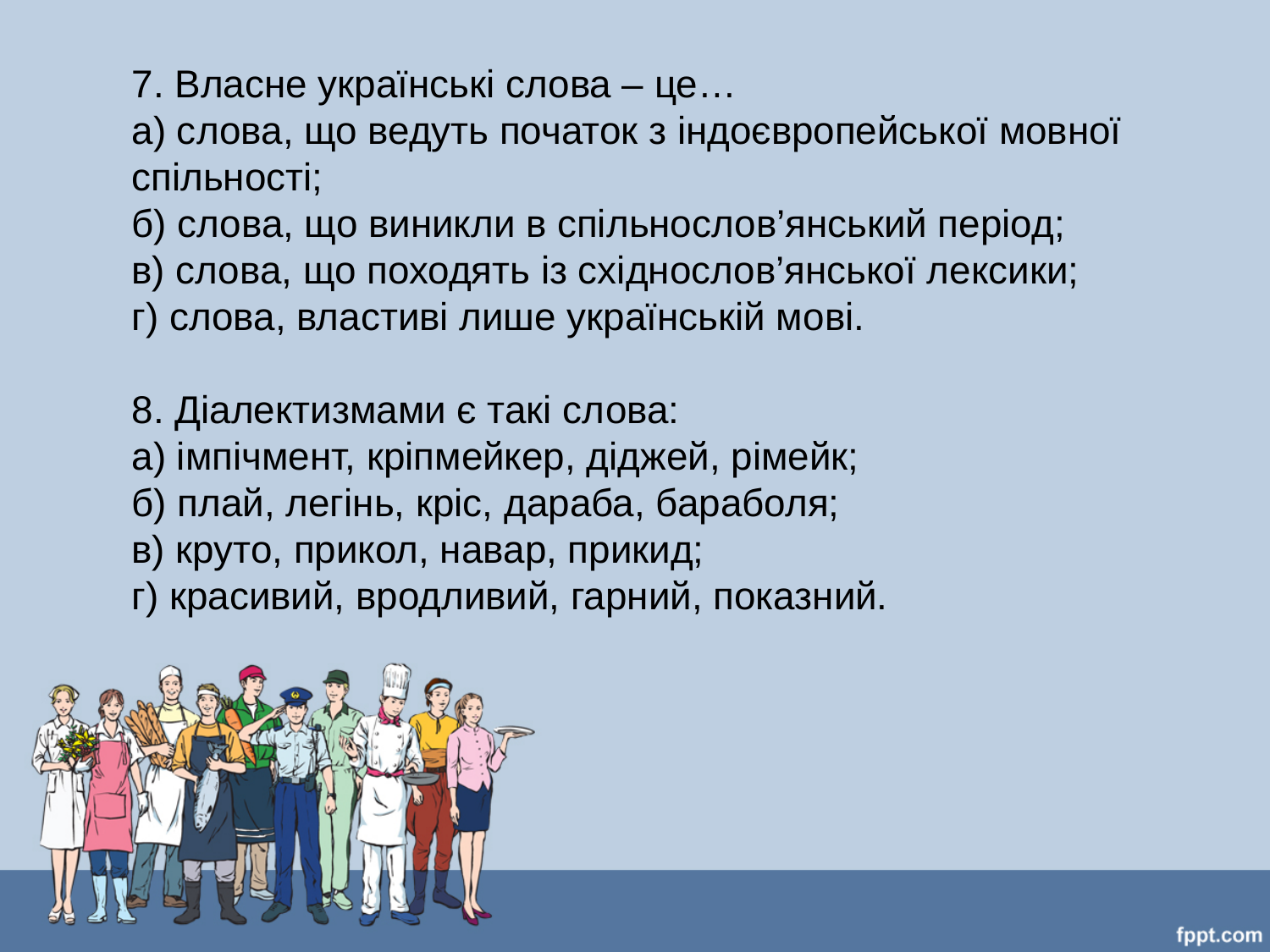

7. Власне українські слова – це…
а) слова, що ведуть початок з індоєвропейської мовної спільності;
б) слова, що виникли в спільнослов’янський період;
в) слова, що походять із східнослов’янської лексики;
г) слова, властиві лише українській мові.

8. Діалектизмами є такі слова:
а) імпічмент, кріпмейкер, діджей, рімейк;
б) плай, легінь, кріс, дараба, бараболя;
в) круто, прикол, навар, прикид;
г) красивий, вродливий, гарний, показний.